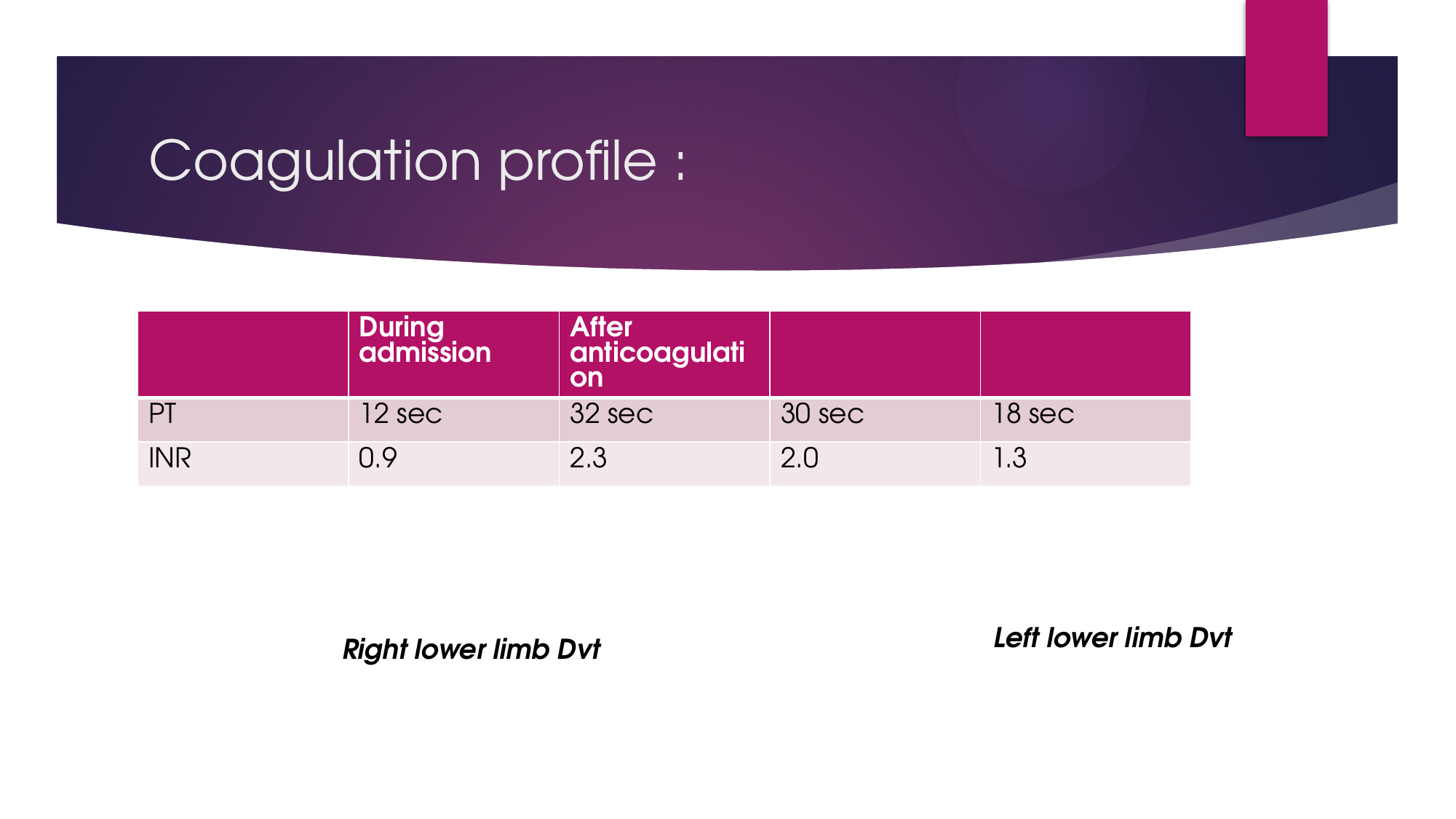

# Coagulation profile :

           Right lower limb Dvt

|  | During admission | After anticoagulation |  |  |
| --- | --- | --- | --- | --- |
| PT | 12 sec | 32 sec | 30 sec | 18 sec |
| INR | 0.9 | 2.3 | 2.0 | 1.3 |

Left lower limb Dvt